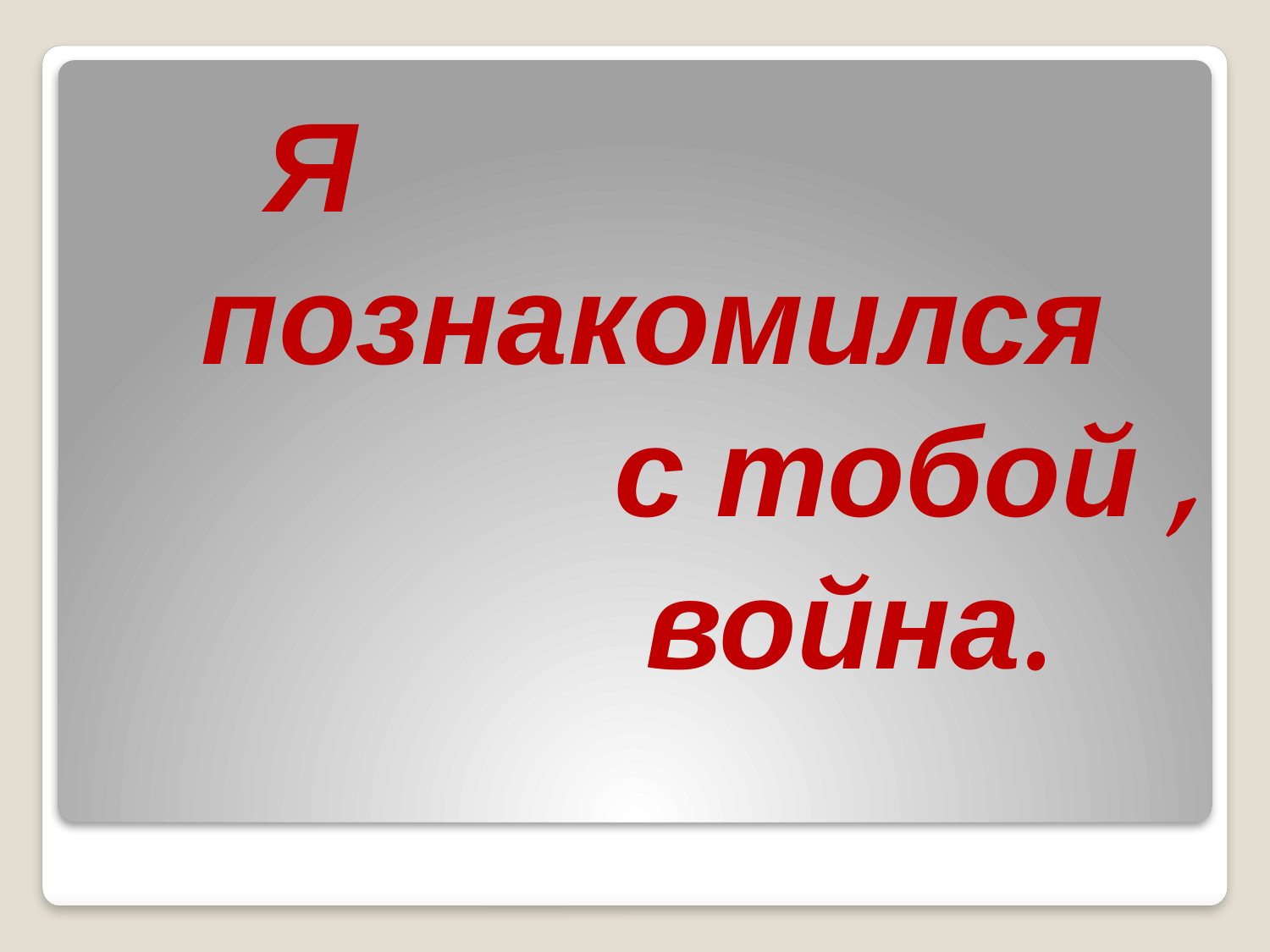

# Я познакомился с тобой , война.